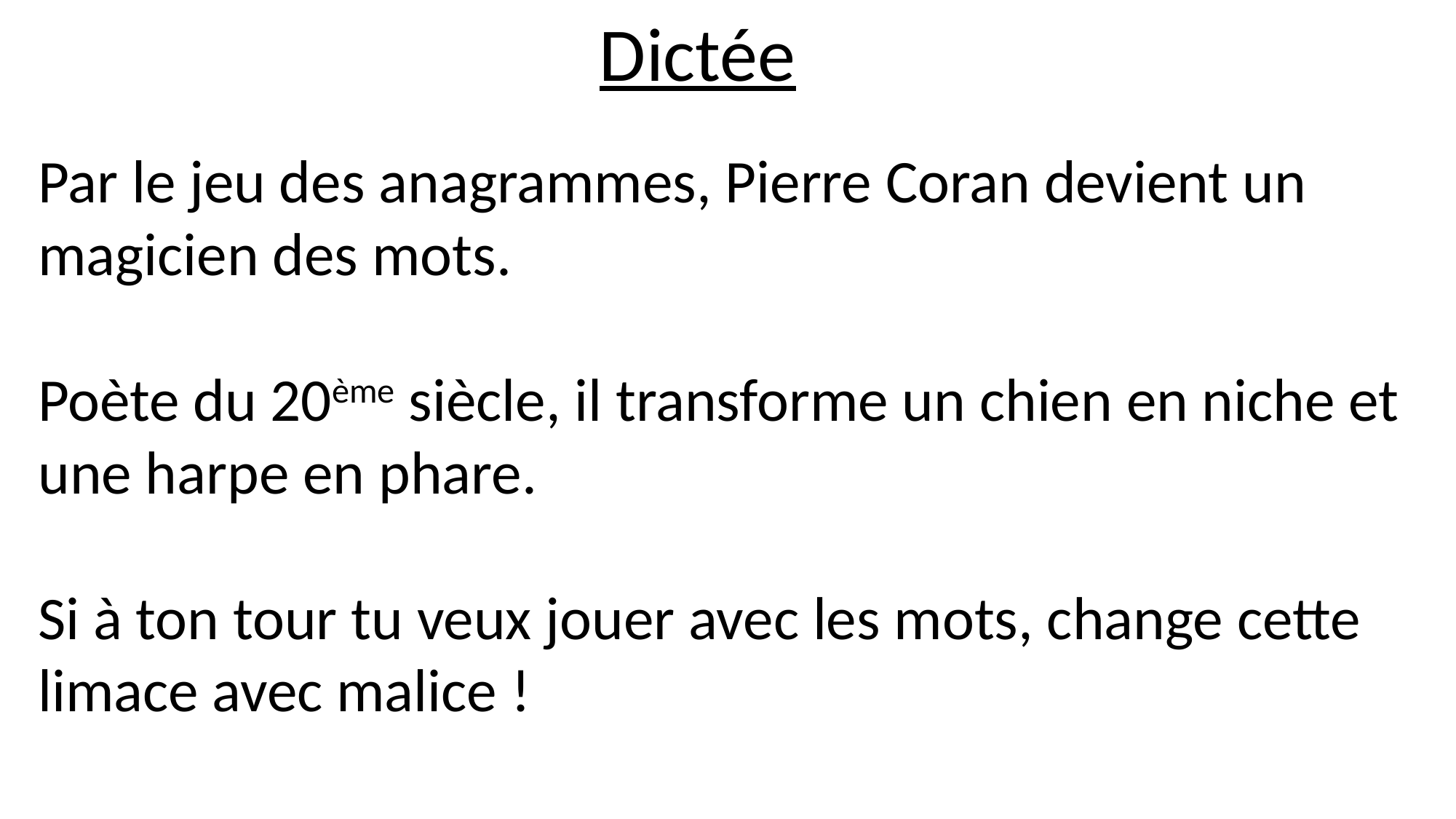

Dictée
Par le jeu des anagrammes, Pierre Coran devient un magicien des mots.

Poète du 20ème siècle, il transforme un chien en niche et une harpe en phare.

Si à ton tour tu veux jouer avec les mots, change cette limace avec malice !